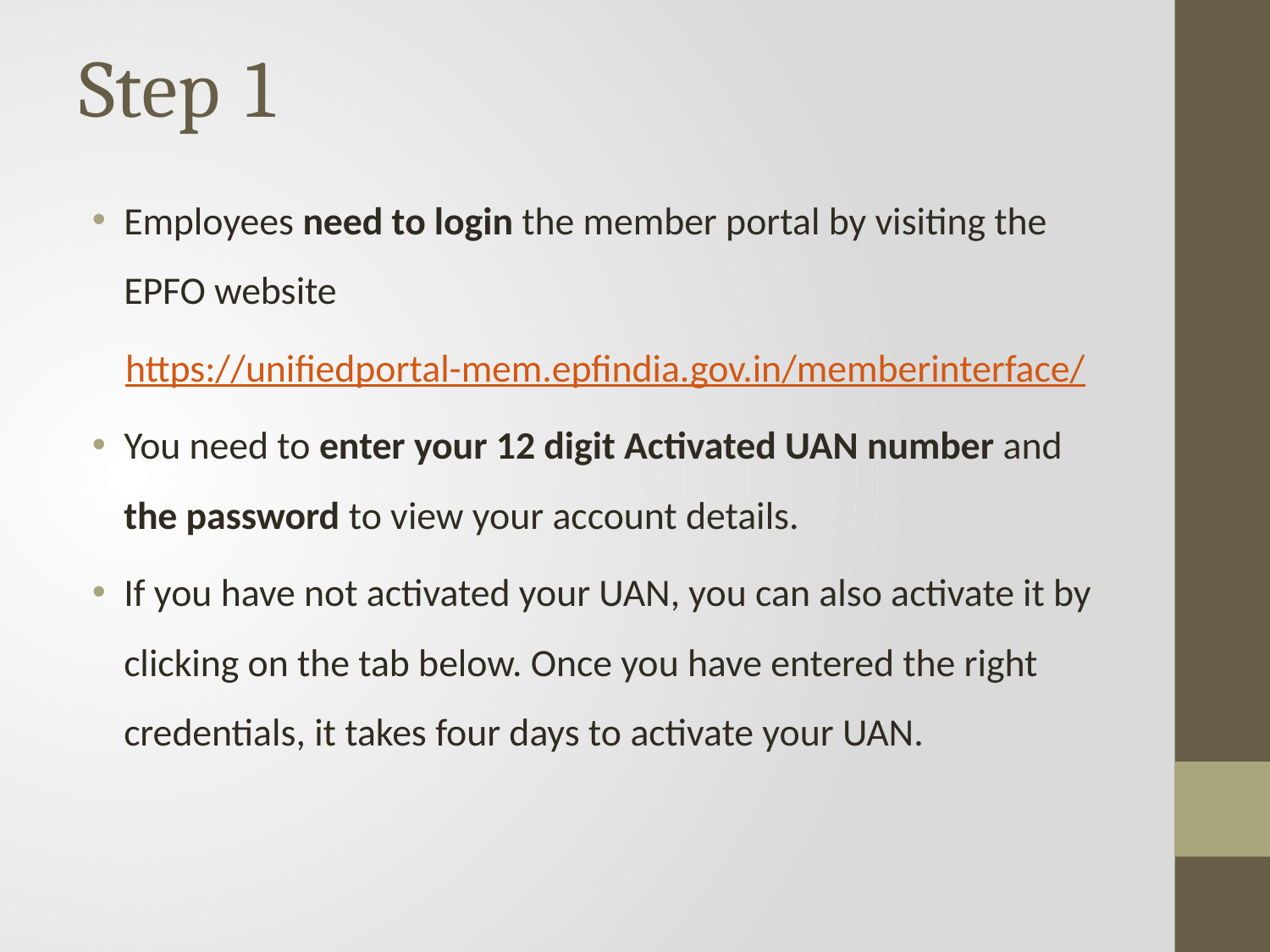

# Step 1
Employees need to login the member portal by visiting the EPFO website
https://unifiedportal-mem.epfindia.gov.in/memberinterface/
You need to enter your 12 digit Activated UAN number and the password to view your account details.
If you have not activated your UAN, you can also activate it by clicking on the tab below. Once you have entered the right credentials, it takes four days to activate your UAN.